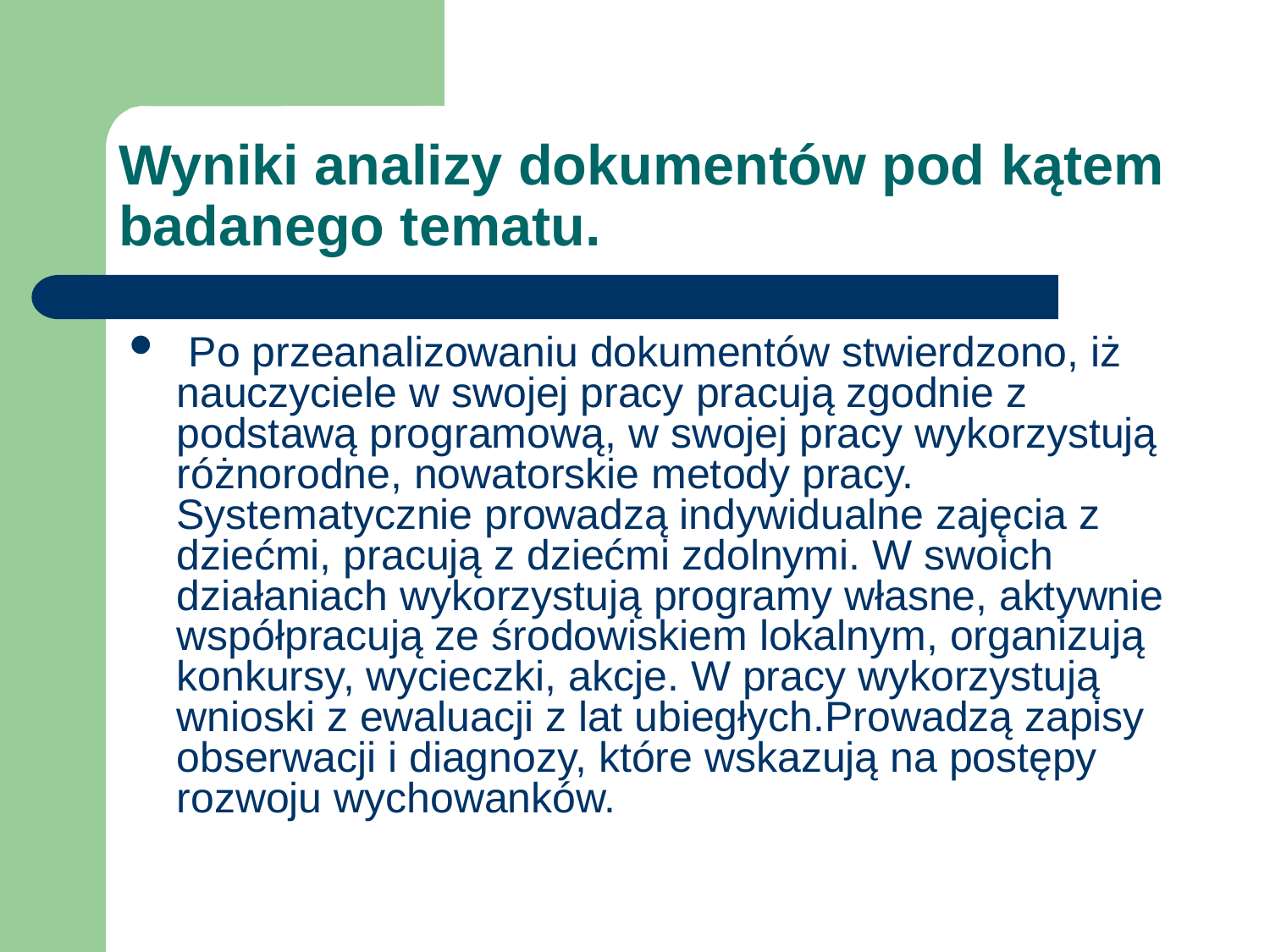

# Wyniki analizy dokumentów pod kątem badanego tematu.
 Po przeanalizowaniu dokumentów stwierdzono, iż nauczyciele w swojej pracy pracują zgodnie z podstawą programową, w swojej pracy wykorzystują różnorodne, nowatorskie metody pracy. Systematycznie prowadzą indywidualne zajęcia z dziećmi, pracują z dziećmi zdolnymi. W swoich działaniach wykorzystują programy własne, aktywnie współpracują ze środowiskiem lokalnym, organizują konkursy, wycieczki, akcje. W pracy wykorzystują wnioski z ewaluacji z lat ubiegłych.Prowadzą zapisy obserwacji i diagnozy, które wskazują na postępy rozwoju wychowanków.